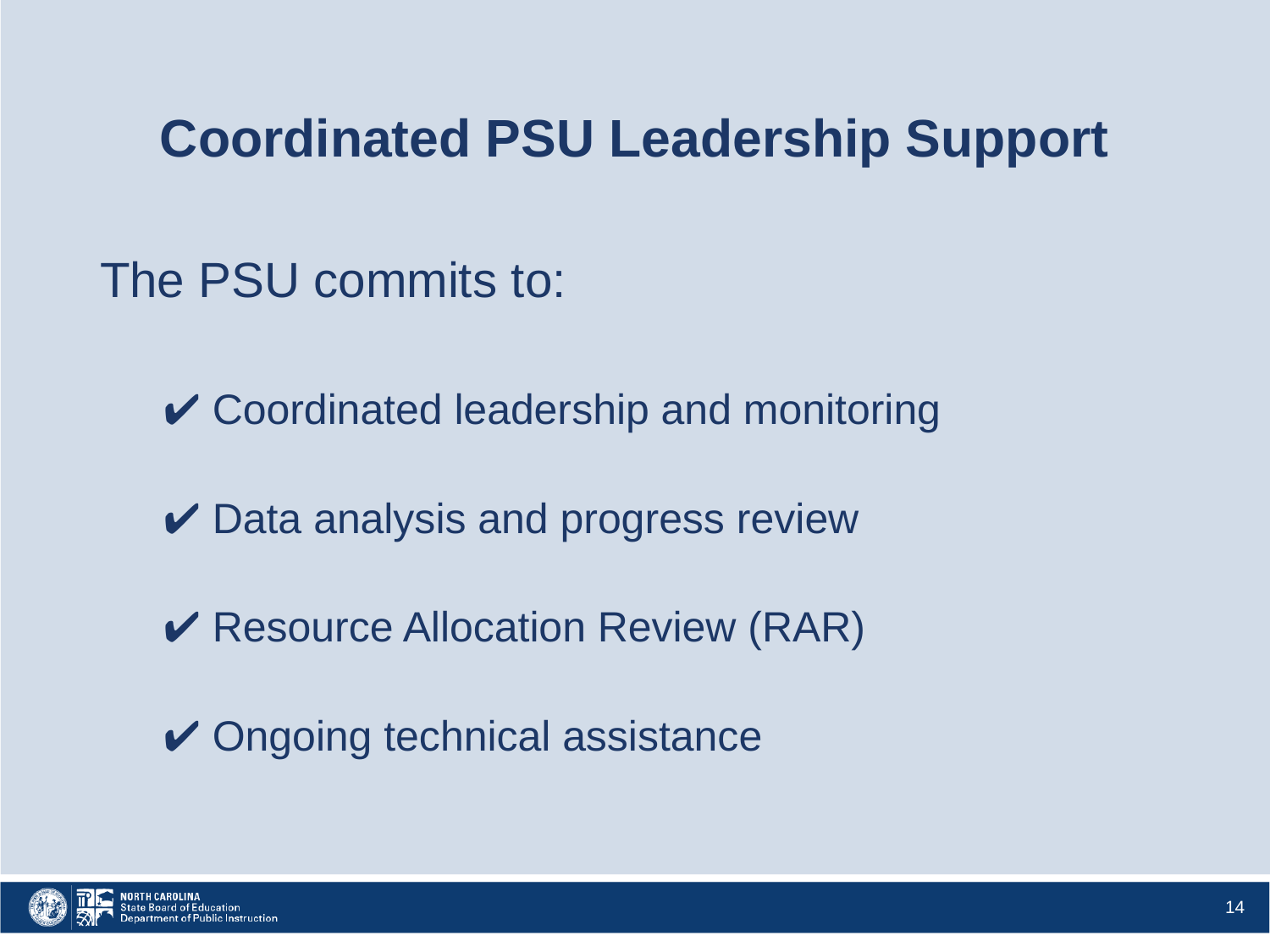

# Coordinated PSU Leadership Support
The PSU commits to:

✔ Coordinated leadership and monitoring

✔ Data analysis and progress review

✔ Resource Allocation Review (RAR)

✔ Ongoing technical assistance

14